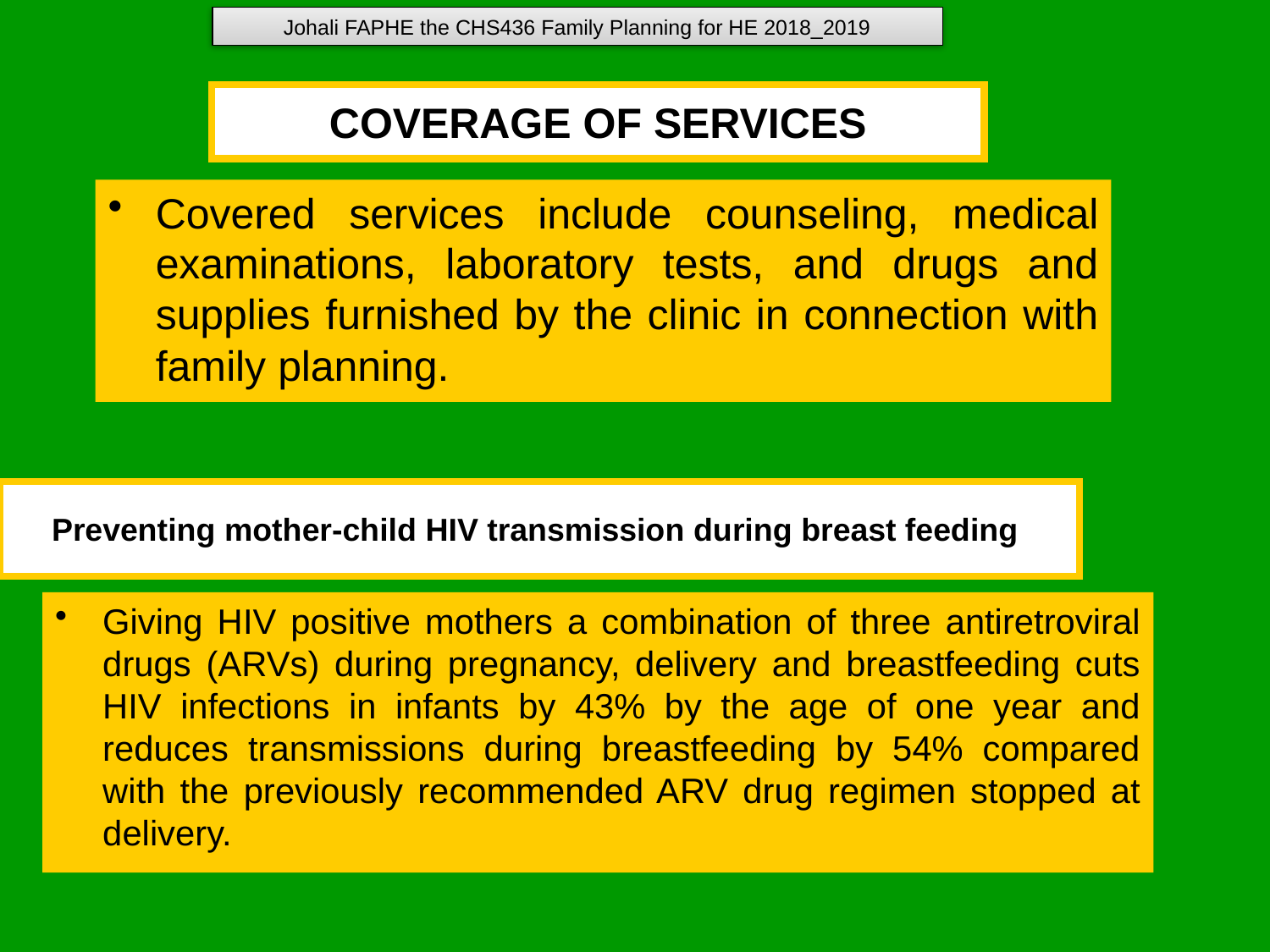

Johali FAPHE the CHS436 Family Planning for HE 2018_2019
# COVERAGE OF SERVICES
Covered services include counseling, medical examinations, laboratory tests, and drugs and supplies furnished by the clinic in connection with family planning.
Preventing mother-child HIV transmission during breast feeding
Giving HIV positive mothers a combination of three antiretroviral drugs (ARVs) during pregnancy, delivery and breastfeeding cuts HIV infections in infants by 43% by the age of one year and reduces transmissions during breastfeeding by 54% compared with the previously recommended ARV drug regimen stopped at delivery.